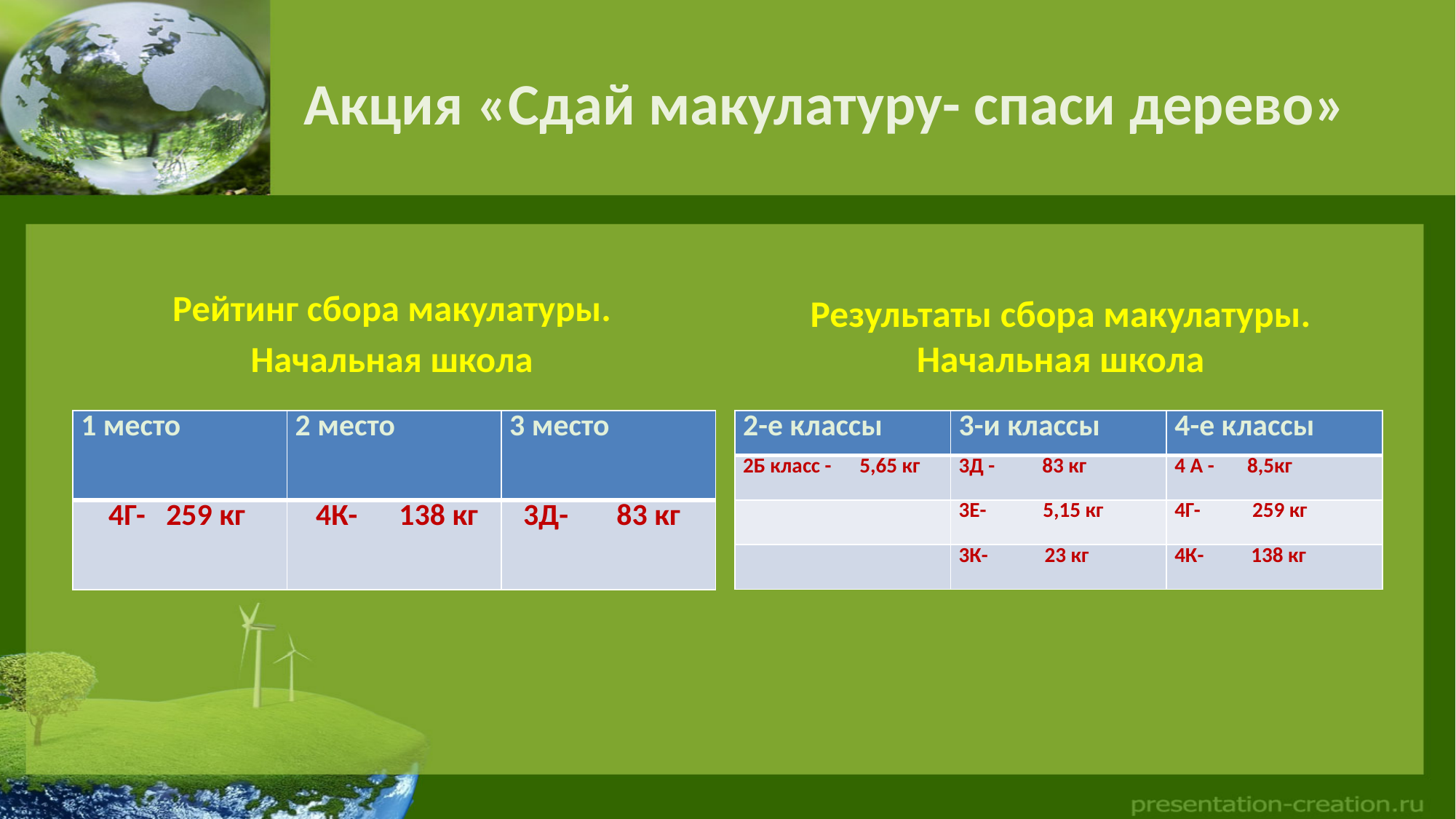

# Акция «Сдай макулатуру- спаси дерево»

Результаты сбора макулатуры.
Начальная школа

Рейтинг сбора макулатуры.
Начальная школа

| 1 место | 2 место | 3 место |
| --- | --- | --- |
| 4Г- 259 кг | 4К- 138 кг | 3Д- 83 кг |
| 2-е классы | 3-и классы | 4-е классы |
| --- | --- | --- |
| 2Б класс - 5,65 кг | 3Д - 83 кг | 4 А - 8,5кг |
|  | 3Е- 5,15 кг | 4Г- 259 кг |
|  | 3К- 23 кг | 4К- 138 кг |